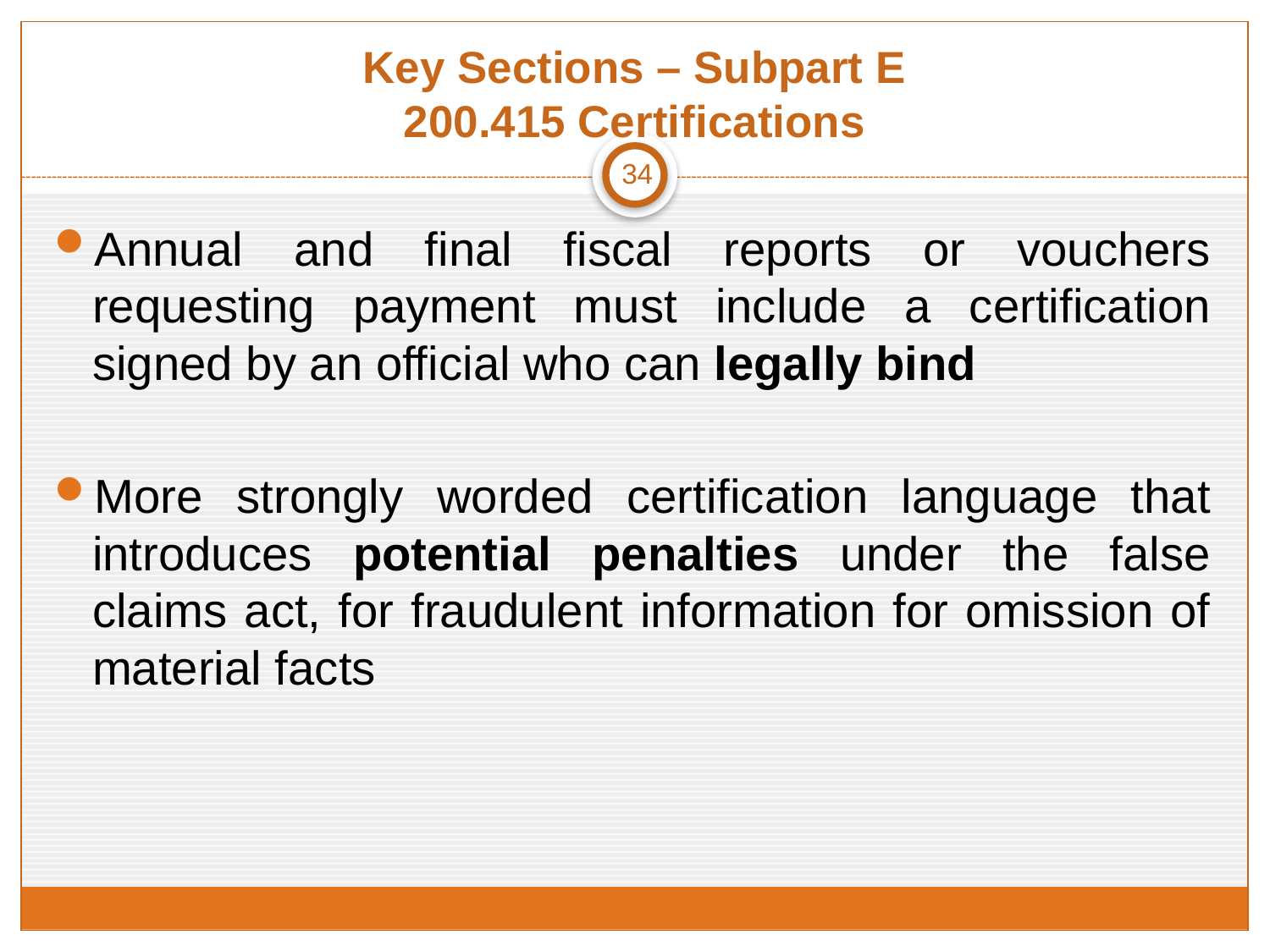

# Key Sections – Subpart E 200.415 Certifications
34
Annual and final fiscal reports or vouchers requesting payment must include a certification signed by an official who can legally bind

More strongly worded certification language that introduces potential penalties under the false claims act, for fraudulent information for omission of material facts